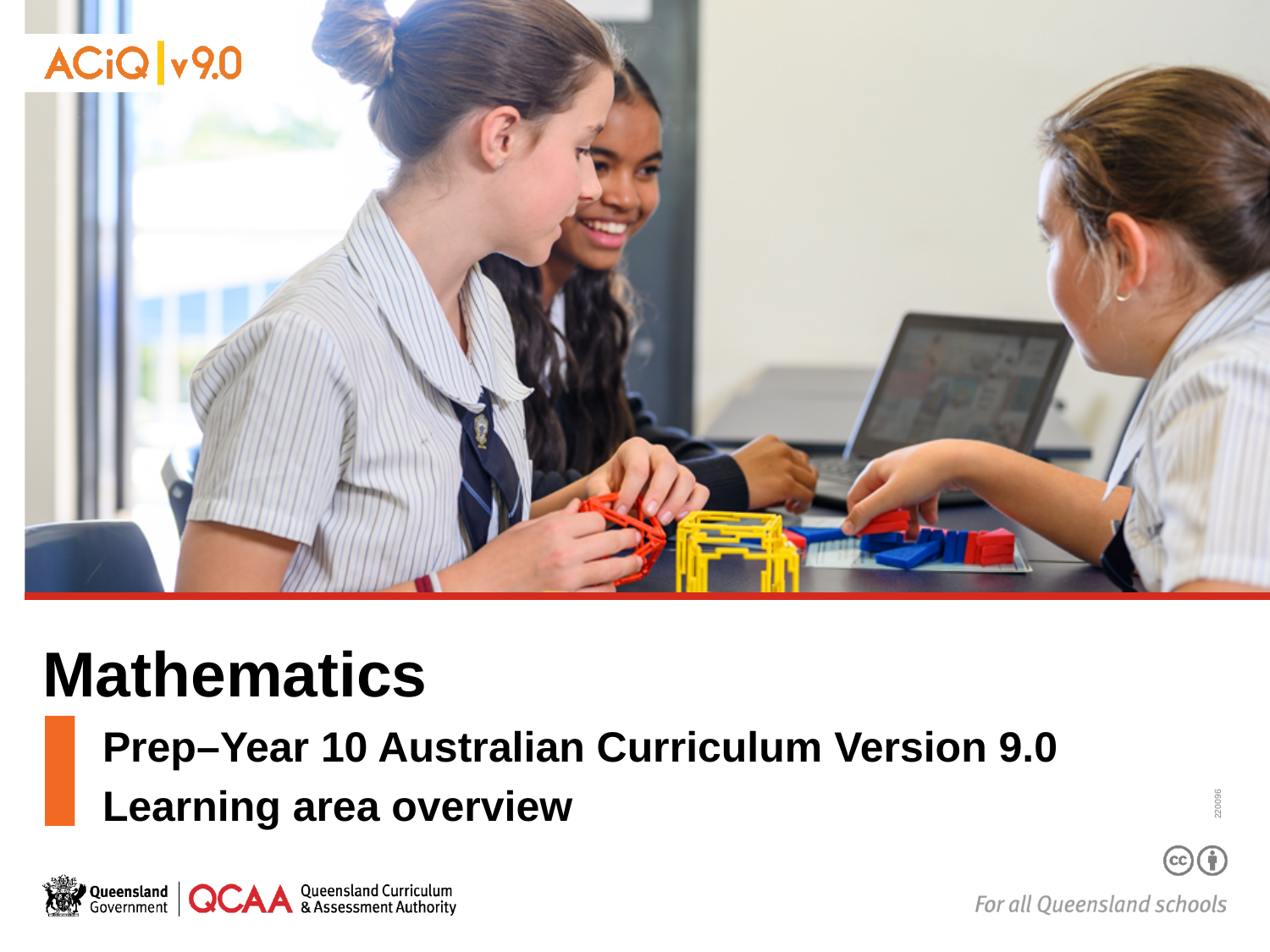

# Mathematics
Prep–Year 10 Australian Curriculum Version 9.0
Learning area overview

220096